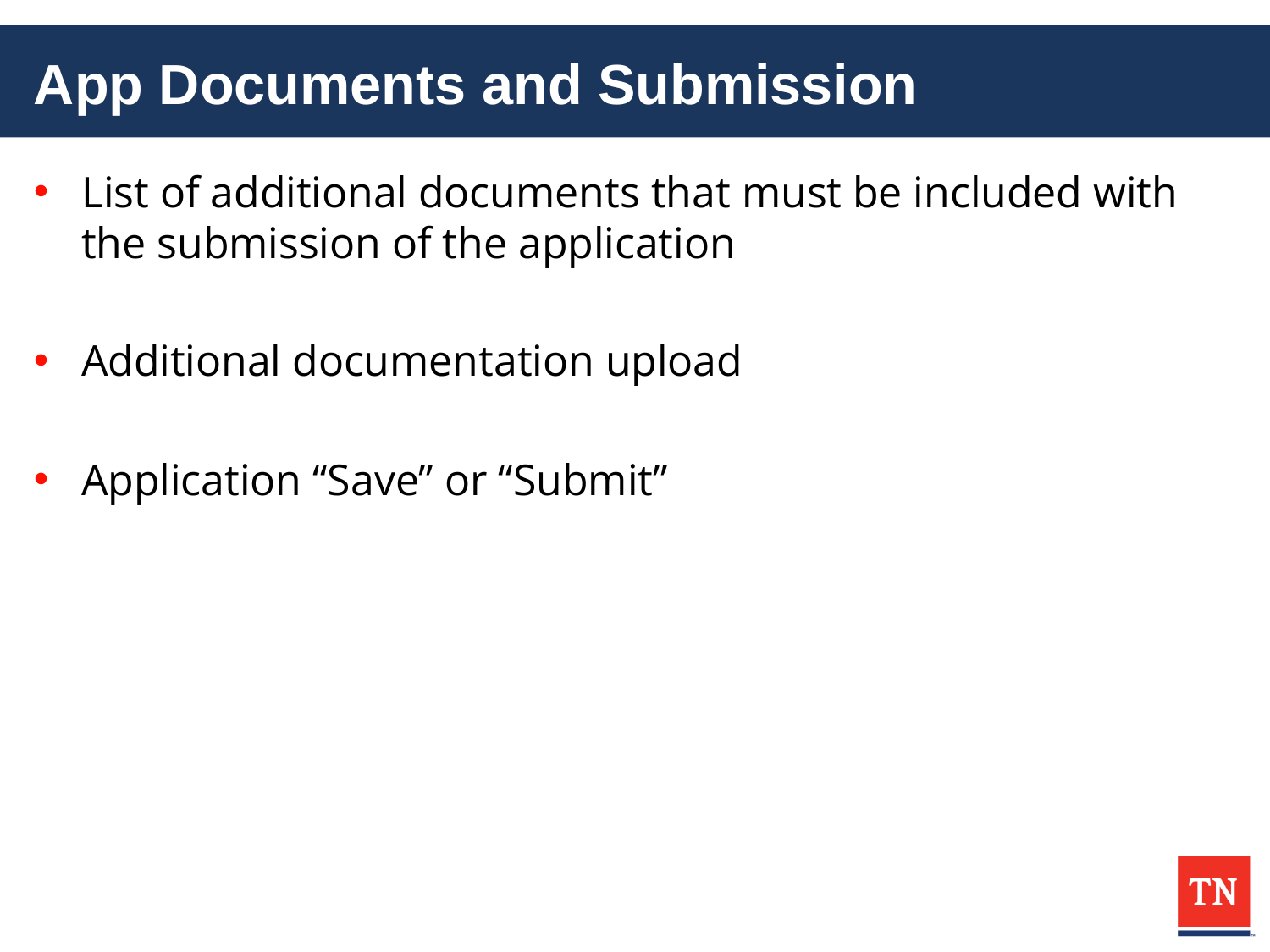

# App Documents and Submission
List of additional documents that must be included with the submission of the application

Additional documentation upload

Application “Save” or “Submit”